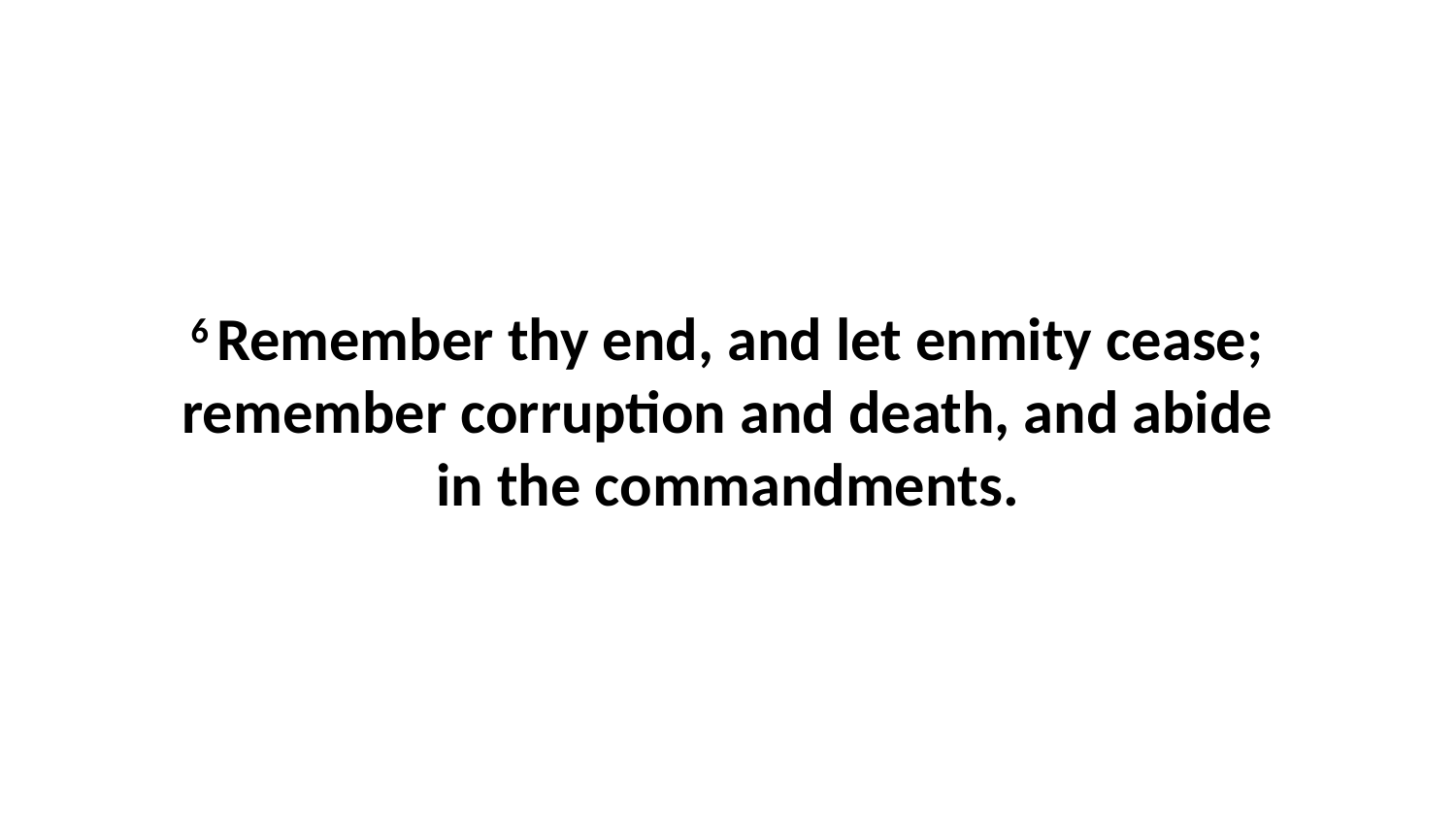

6 Remember thy end, and let enmity cease; remember corruption and death, and abide in the commandments.